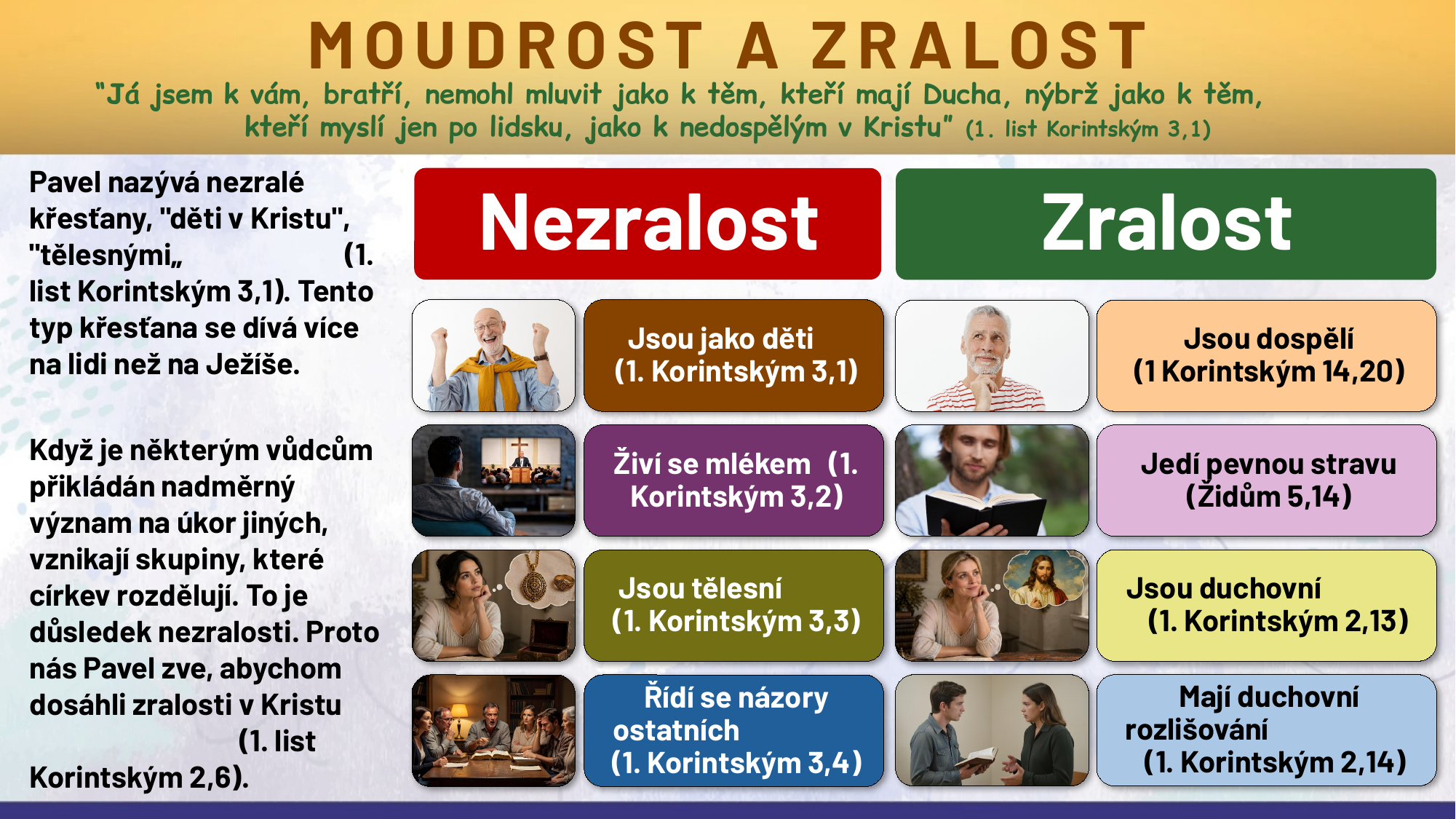

MOUDROST A ZRALOST
“Já jsem k vám, bratří, nemohl mluvit jako k těm, kteří mají Ducha, nýbrž jako k těm,         kteří myslí jen po lidsku, jako k nedospělým v Kristu” (1. list Korintským 3,1)
Pavel nazývá nezralé křesťany, "děti v Kristu", "tělesnými„                           (1. list Korintským 3,1). Tento typ křesťana se dívá více na lidi než na Ježíše.
Nezralost
Jsou jako děti      (1. Korintským 3,1)
Živí se mlékem   (1. Korintským 3,2)
Jsou tělesní             (1. Korintským 3,3)
Řídí se názory ostatních                     (1. Korintským 3,4)
Zralost
Jsou dospělí
(1 Korintským 14,20)
Jedí pevnou stravu (Židům 5,14)
Jsou duchovní                   (1. Korintským 2,13)
Mají duchovní rozlišování                           (1. Korintským 2,14)
Když je některým vůdcům přikládán nadměrný význam na úkor jiných, vznikají skupiny, které církev rozdělují. To je důsledek nezralosti. Proto nás Pavel zve, abychom dosáhli zralosti v Kristu                                           (1. list Korintským 2,6).